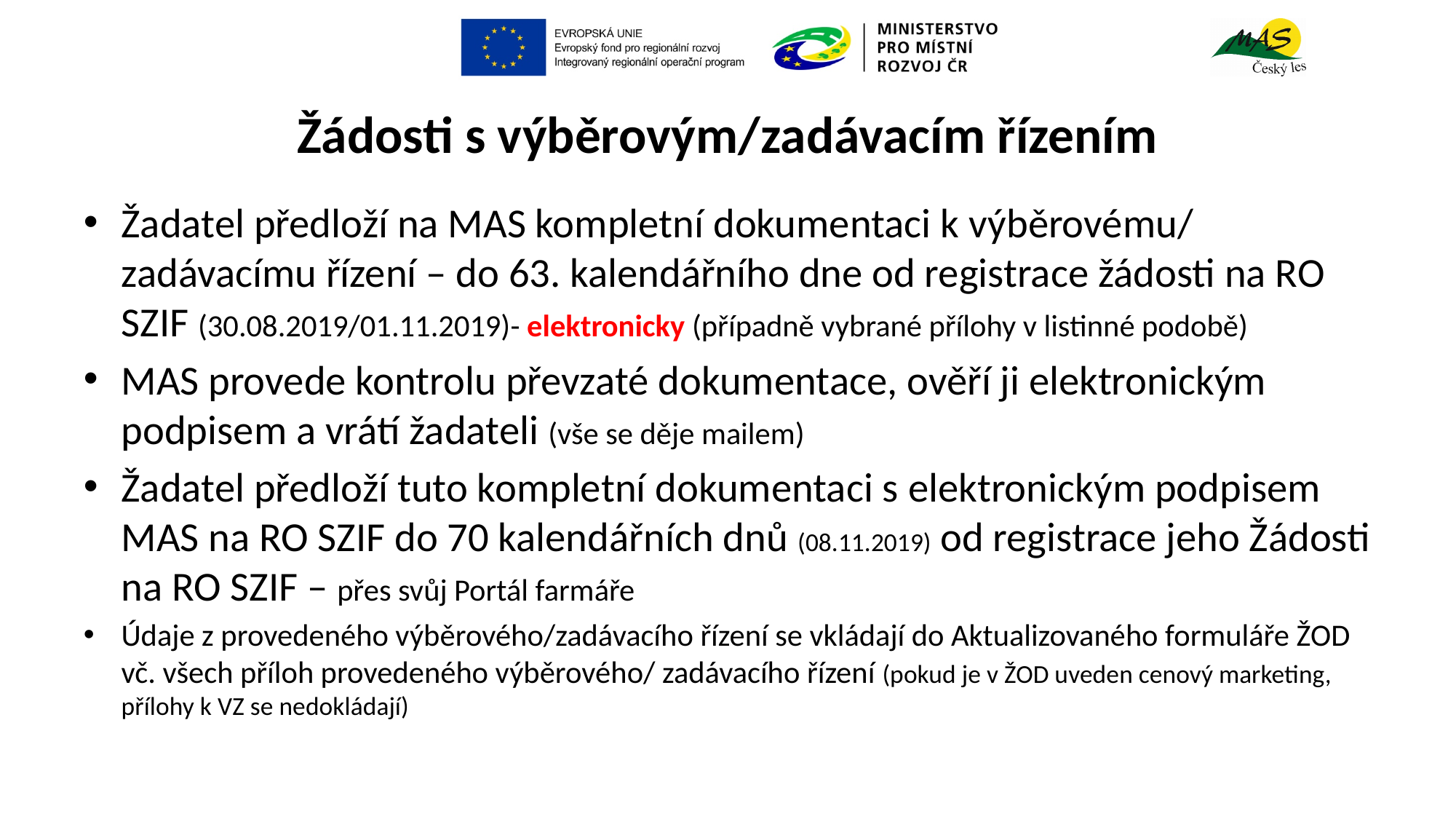

# Žádosti s výběrovým/zadávacím řízením
Žadatel předloží na MAS kompletní dokumentaci k výběrovému/ zadávacímu řízení – do 63. kalendářního dne od registrace žádosti na RO SZIF (30.08.2019/01.11.2019)- elektronicky (případně vybrané přílohy v listinné podobě)
MAS provede kontrolu převzaté dokumentace, ověří ji elektronickým podpisem a vrátí žadateli (vše se děje mailem)
Žadatel předloží tuto kompletní dokumentaci s elektronickým podpisem MAS na RO SZIF do 70 kalendářních dnů (08.11.2019) od registrace jeho Žádosti na RO SZIF – přes svůj Portál farmáře
Údaje z provedeného výběrového/zadávacího řízení se vkládají do Aktualizovaného formuláře ŽOD vč. všech příloh provedeného výběrového/ zadávacího řízení (pokud je v ŽOD uveden cenový marketing, přílohy k VZ se nedokládají)